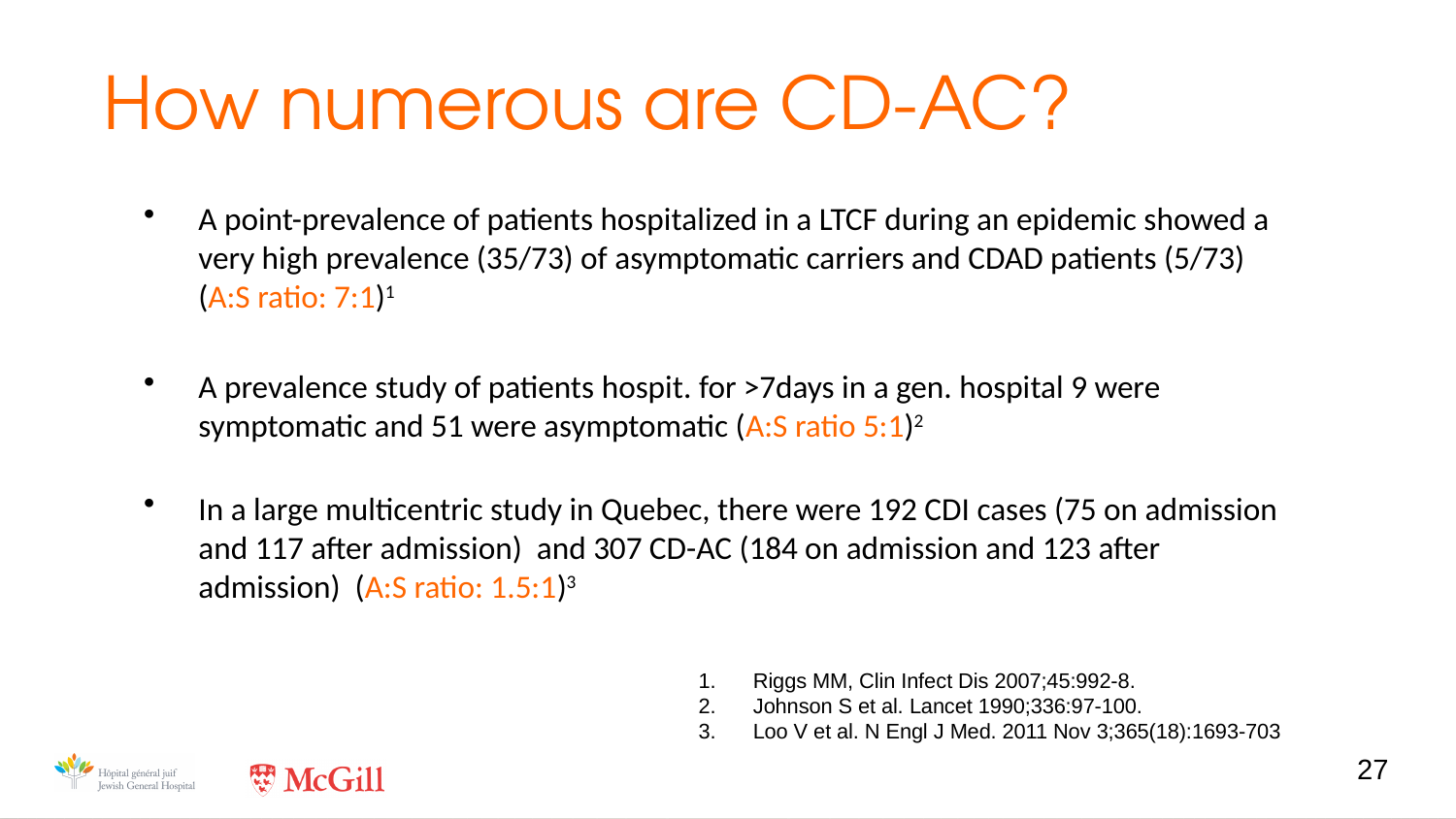

# How numerous are CD-AC?
A point-prevalence of patients hospitalized in a LTCF during an epidemic showed a very high prevalence (35/73) of asymptomatic carriers and CDAD patients (5/73) (A:S ratio: 7:1)1

A prevalence study of patients hospit. for >7days in a gen. hospital 9 were symptomatic and 51 were asymptomatic (A:S ratio 5:1)2

In a large multicentric study in Quebec, there were 192 CDI cases (75 on admission and 117 after admission)  and 307 CD-AC (184 on admission and 123 after admission)  (A:S ratio: 1.5:1)3

Riggs MM, Clin Infect Dis 2007;45:992-8.
Johnson S et al. Lancet 1990;336:97-100.
Loo V et al. N Engl J Med. 2011 Nov 3;365(18):1693-703

27